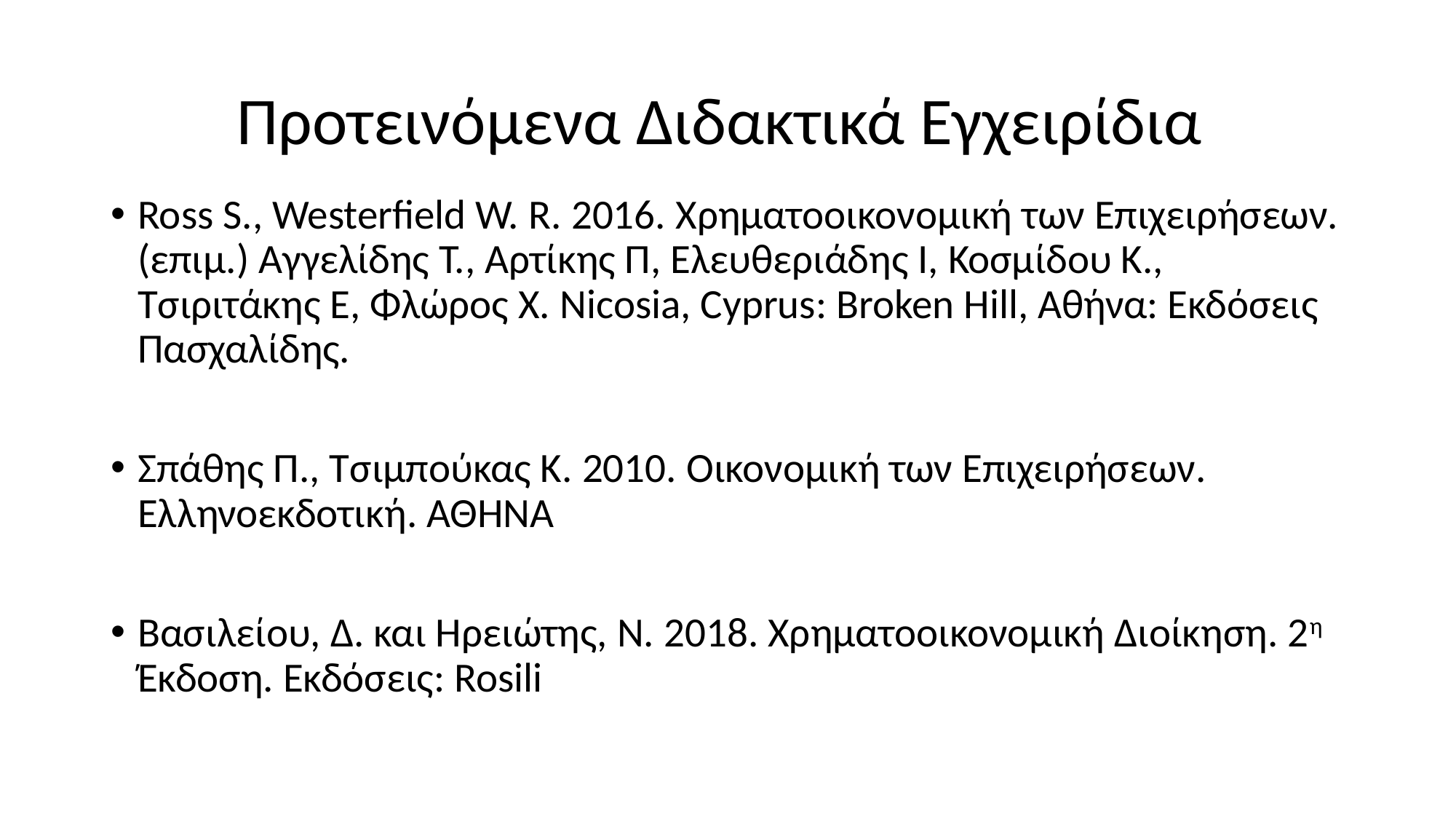

# Προτεινόμενα Διδακτικά Εγχειρίδια
Ross S., Westerfield W. R. 2016. Χρηματοοικονομική των Επιχειρήσεων. (επιμ.) Αγγελίδης Τ., Αρτίκης Π, Ελευθεριάδης Ι, Κοσμίδου Κ., Τσιριτάκης Ε, Φλώρος Χ. Nicosia, Cyprus: Broken Hill, Αθήνα: Εκδόσεις Πασχαλίδης.

Σπάθης Π., Τσιμπούκας Κ. 2010. Οικονομική των Επιχειρήσεων. Ελληνοεκδοτική. ΑΘΗΝΑ

Βασιλείου, Δ. και Ηρειώτης, Ν. 2018. Χρηματοοικονομική Διοίκηση. 2η Έκδοση. Εκδόσεις: Rosili